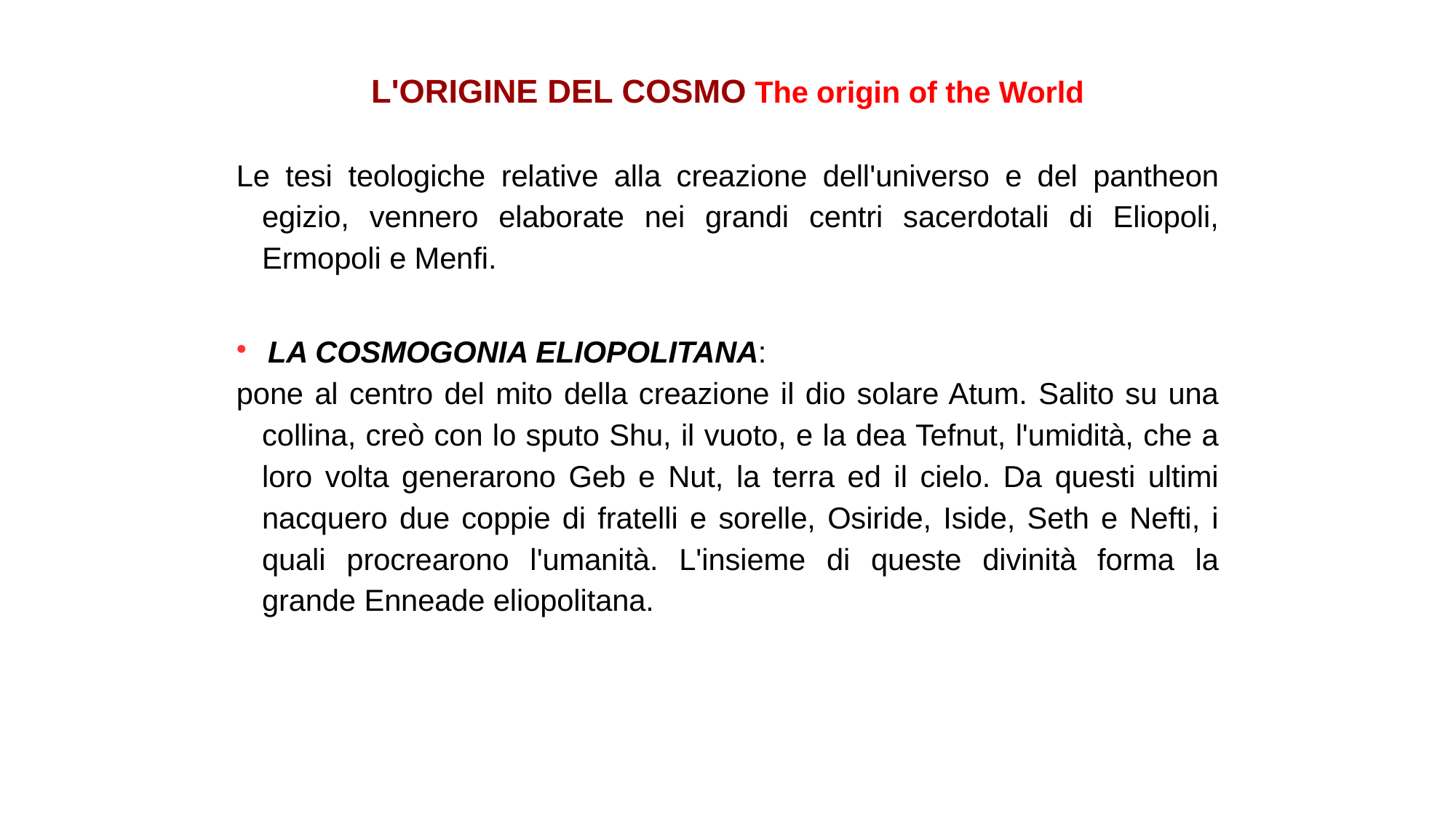

L'ORIGINE DEL COSMO The origin of the World

Le tesi teologiche relative alla creazione dell'universo e del pantheon egizio, vennero elaborate nei grandi centri sacerdotali di Eliopoli, Ermopoli e Menfi.

 LA COSMOGONIA ELIOPOLITANA:
pone al centro del mito della creazione il dio solare Atum. Salito su una collina, creò con lo sputo Shu, il vuoto, e la dea Tefnut, l'umidità, che a loro volta generarono Geb e Nut, la terra ed il cielo. Da questi ultimi nacquero due coppie di fratelli e sorelle, Osiride, Iside, Seth e Nefti, i quali procrearono l'umanità. L'insieme di queste divinità forma la grande Enneade eliopolitana.